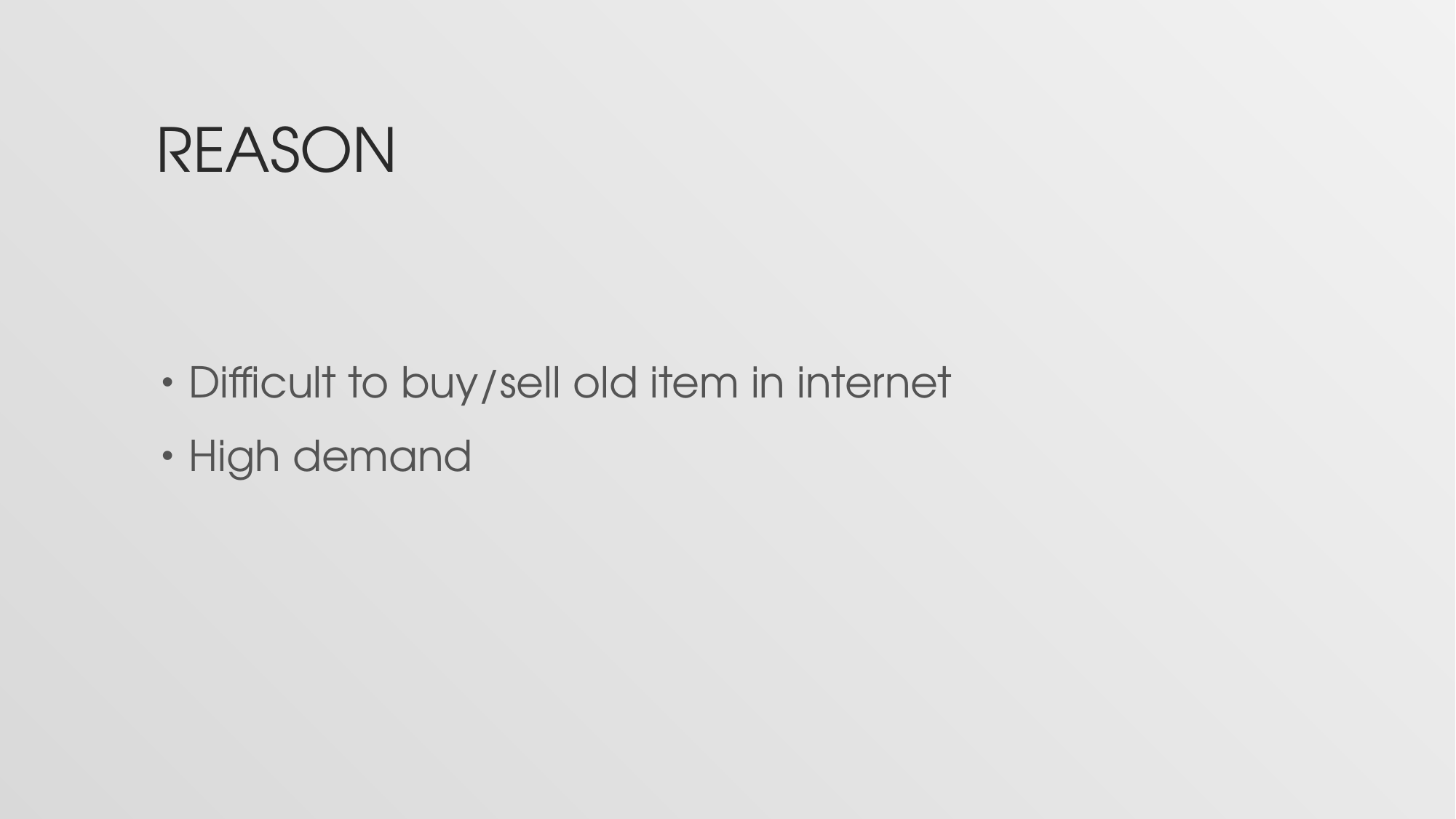

# REason

Difficult to buy/sell old item in internet
High demand